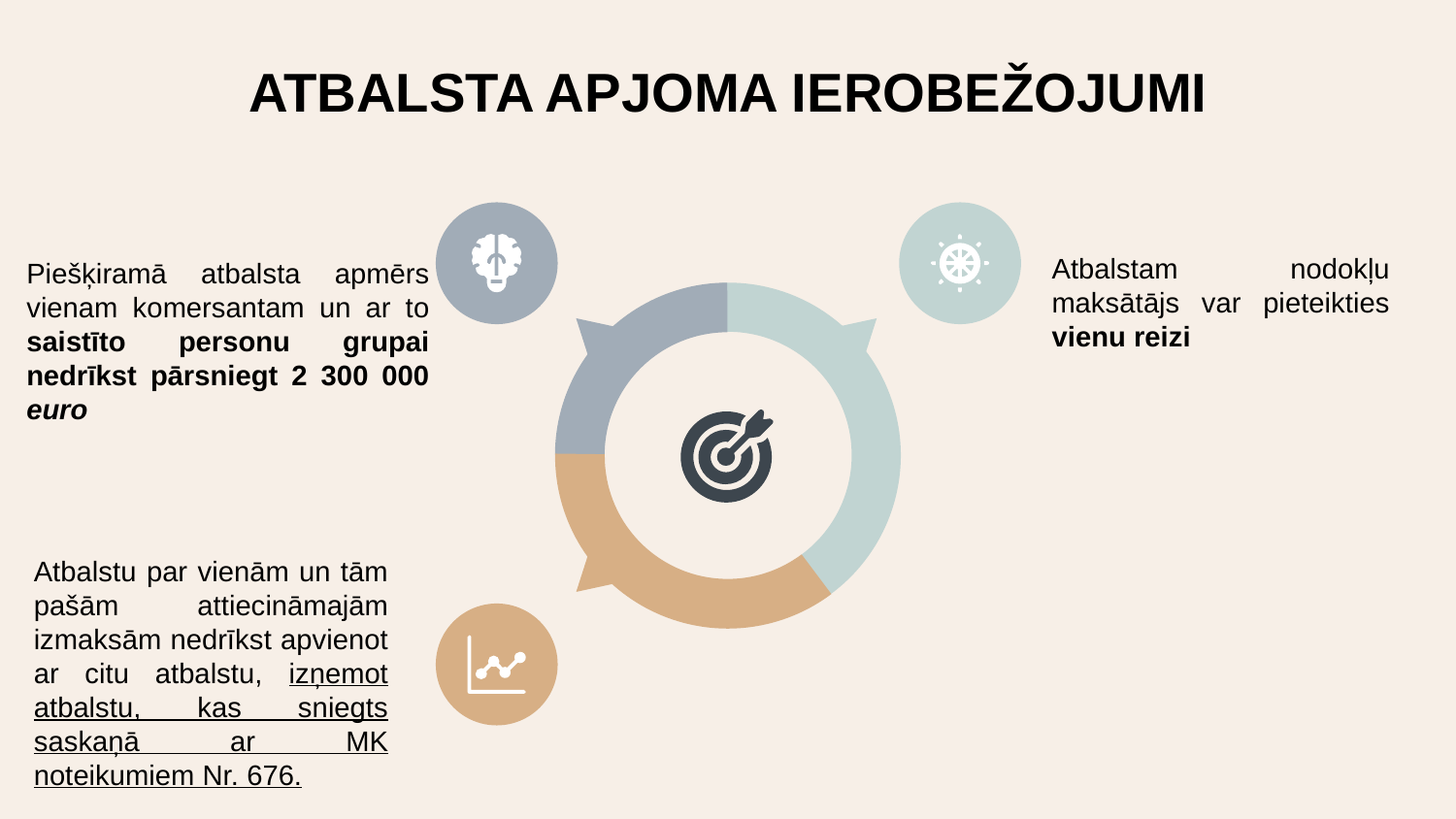

# ATBALSTA APJOMA IEROBEŽOJUMI

Atbalstam nodokļu maksātājs var pieteikties vienu reizi
Piešķiramā atbalsta apmērs vienam komersantam un ar to saistīto personu grupai nedrīkst pārsniegt 2 300 000 euro

Atbalstu par vienām un tām pašām attiecināmajām izmaksām nedrīkst apvienot ar citu atbalstu, izņemot atbalstu, kas sniegts saskaņā ar MK noteikumiem Nr. 676.